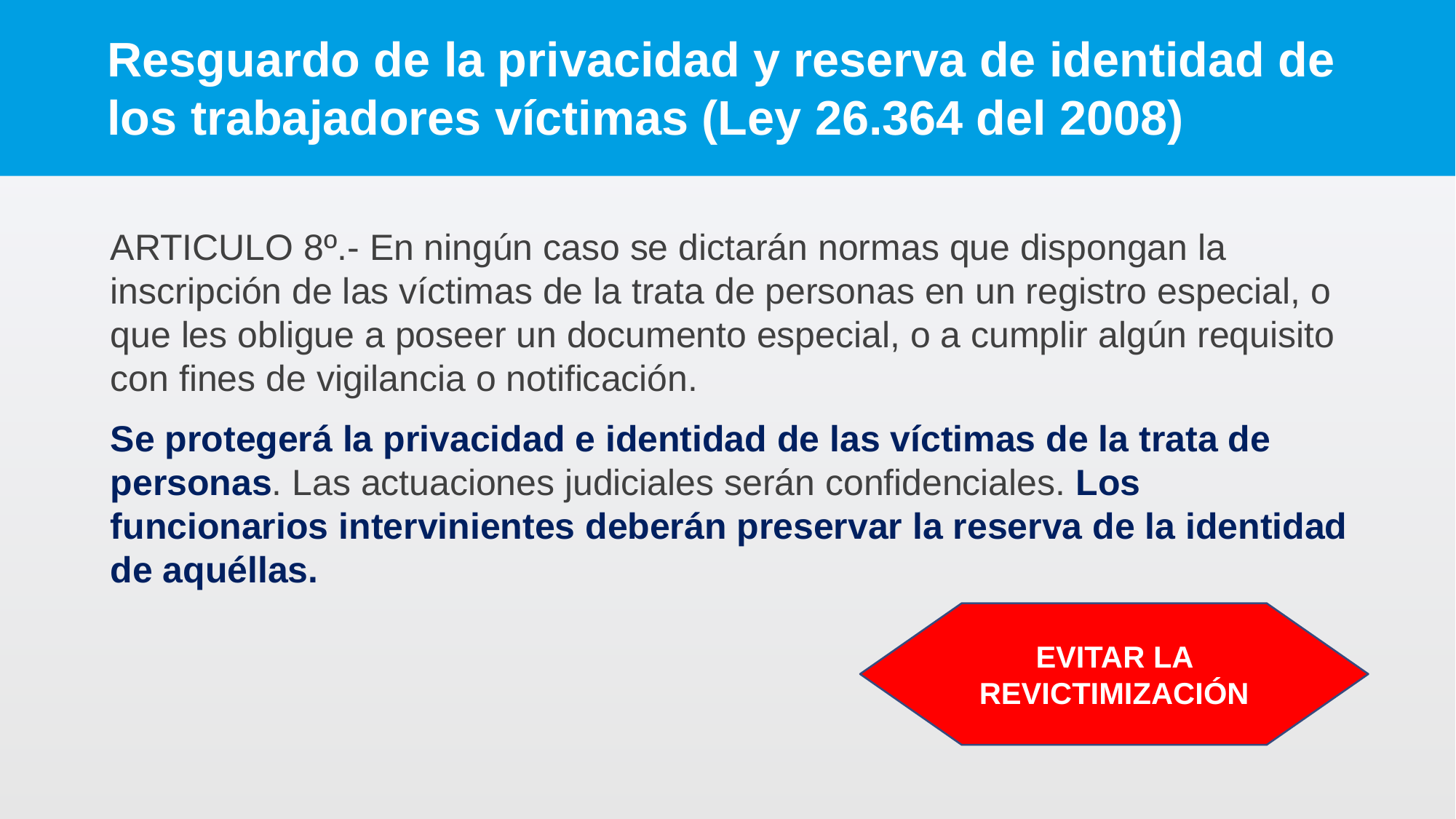

Resguardo de la privacidad y reserva de identidad de los trabajadores víctimas (Ley 26.364 del 2008)
ARTICULO 8º.- En ningún caso se dictarán normas que dispongan la inscripción de las víctimas de la trata de personas en un registro especial, o que les obligue a poseer un documento especial, o a cumplir algún requisito con fines de vigilancia o notificación.
Se protegerá la privacidad e identidad de las víctimas de la trata de personas. Las actuaciones judiciales serán confidenciales. Los funcionarios intervinientes deberán preservar la reserva de la identidad de aquéllas.
EVITAR LA REVICTIMIZACIÓN